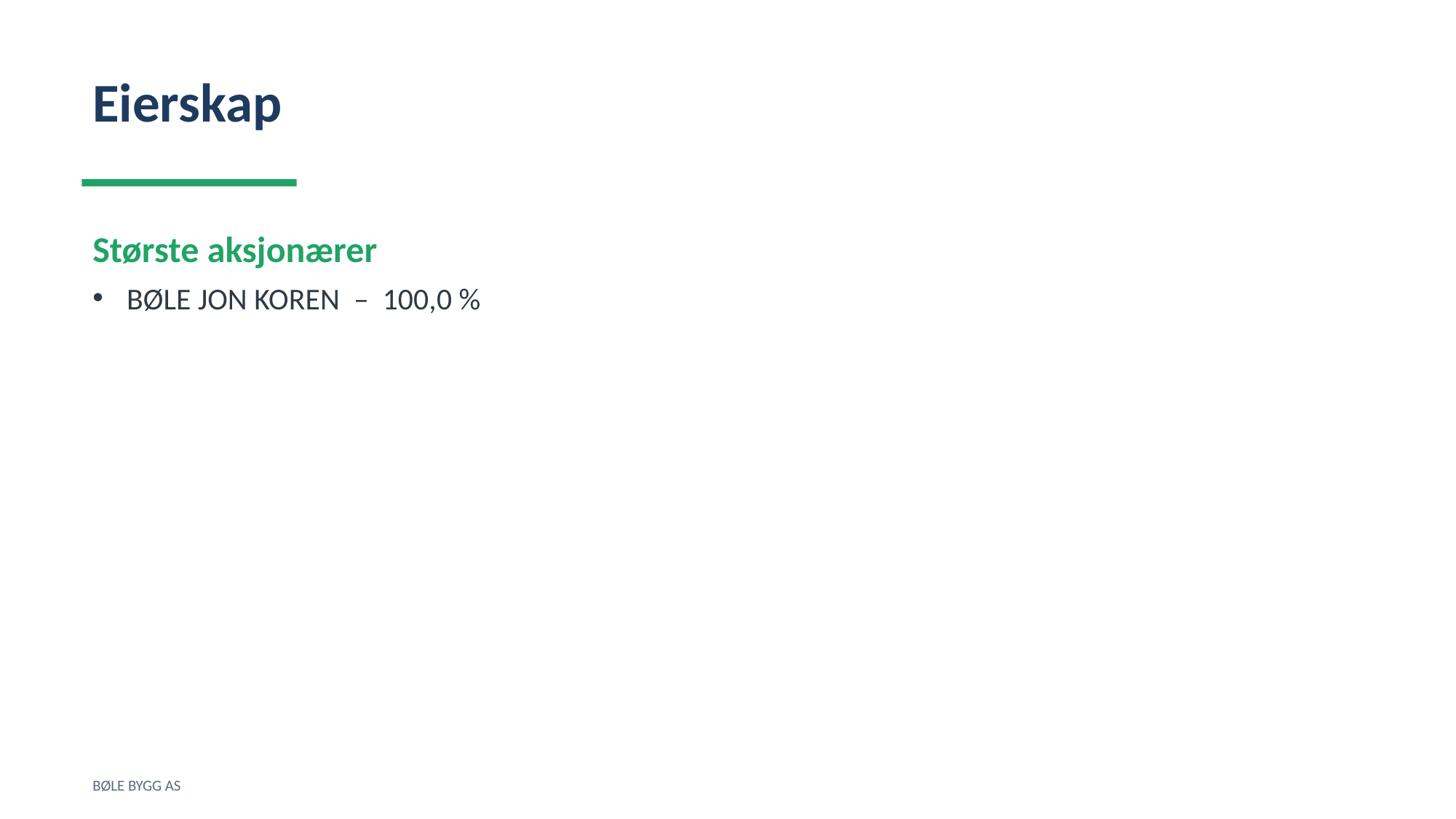

Eierskap

Største aksjonærer
BØLE JON KOREN  –  100,0 %
BØLE BYGG AS